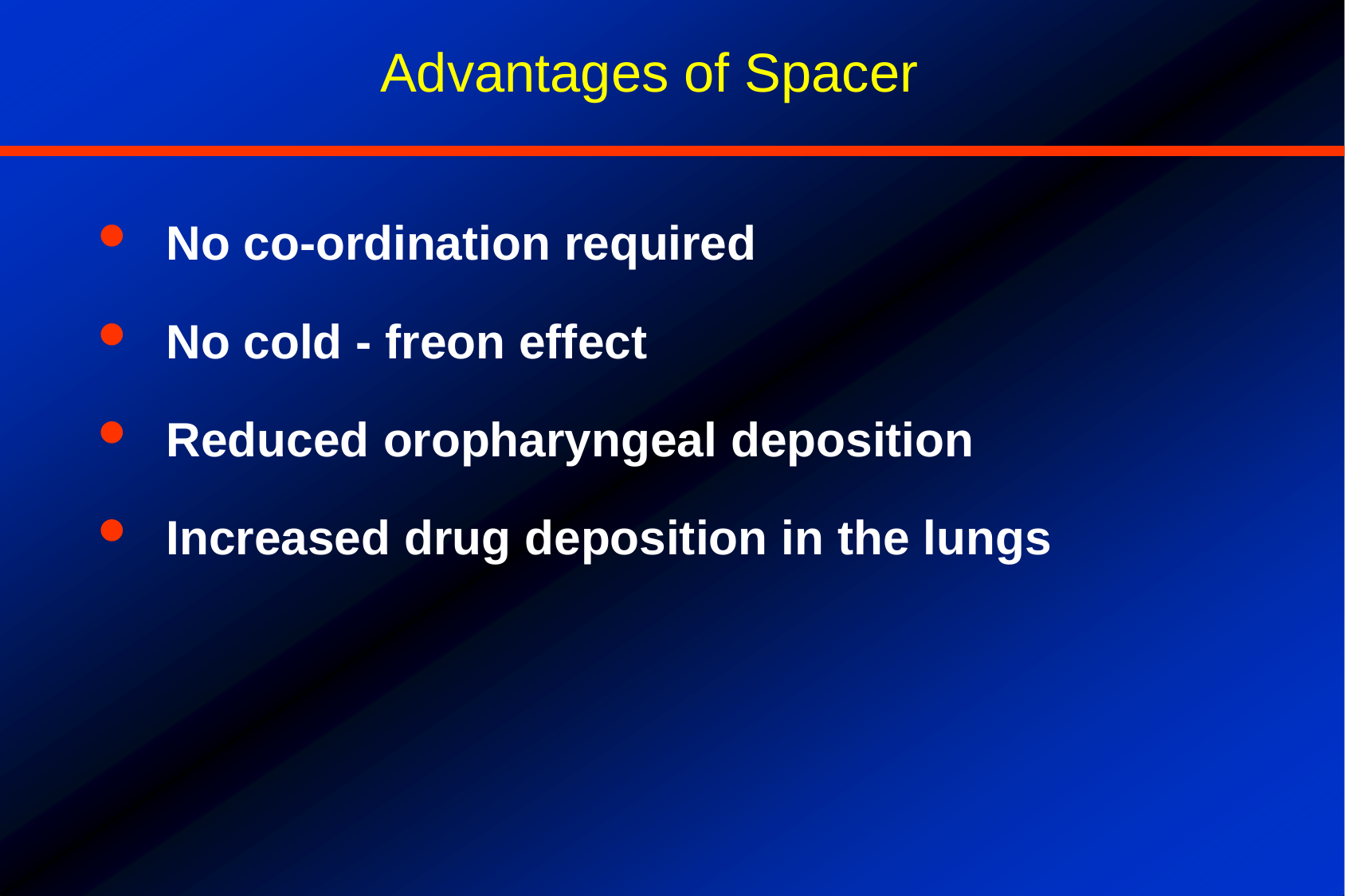

# Advantages of Spacer
No co-ordination required
No cold - freon effect
Reduced oropharyngeal deposition
Increased drug deposition in the lungs